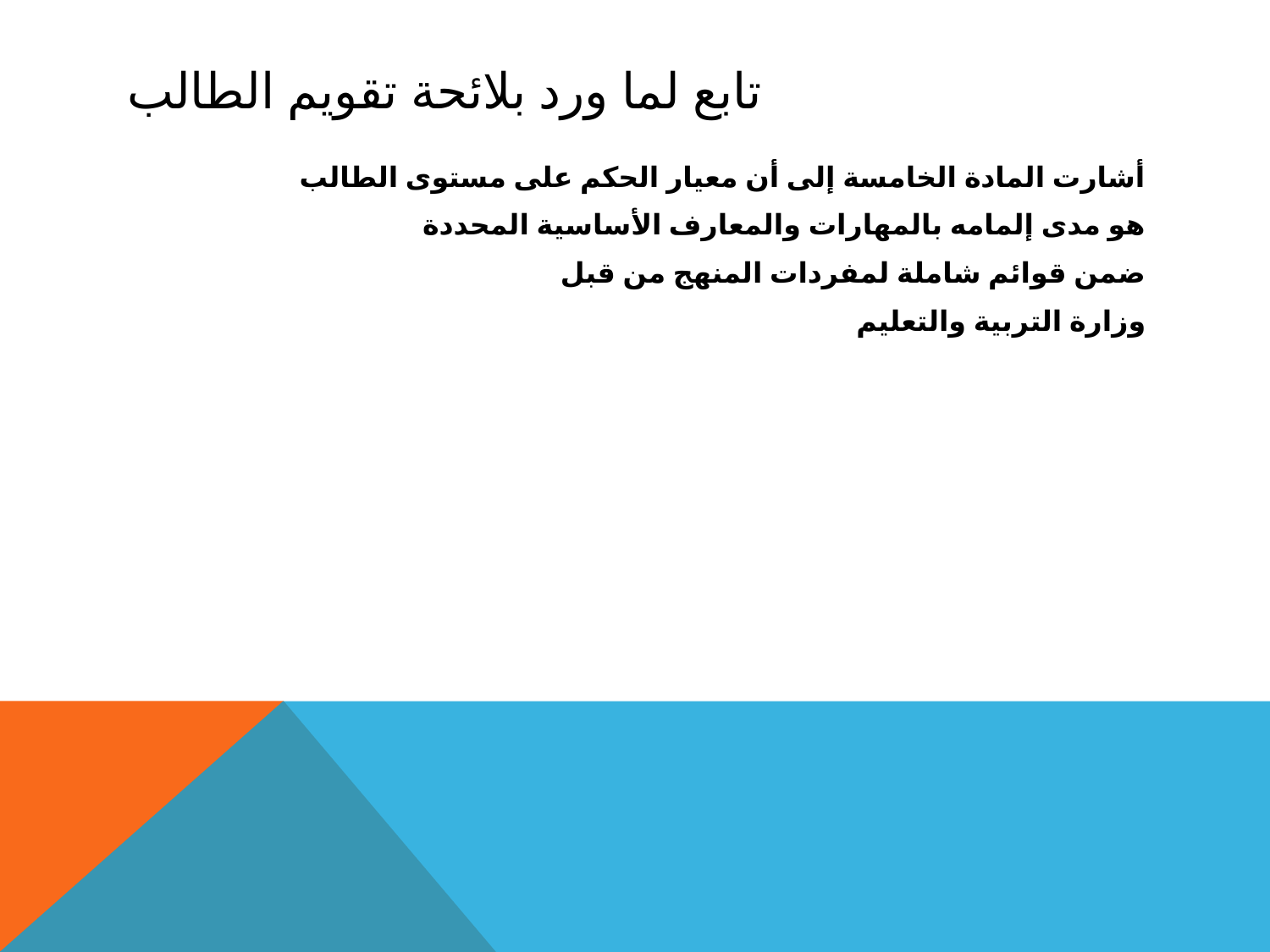

# تابع لما ورد بلائحة تقويم الطالب
أشارت المادة الخامسة إلى أن معيار الحكم على مستوى الطالب
هو مدى إلمامه بالمهارات والمعارف الأساسية المحددة
ضمن قوائم شاملة لمفردات المنهج من قبل
وزارة التربية والتعليم